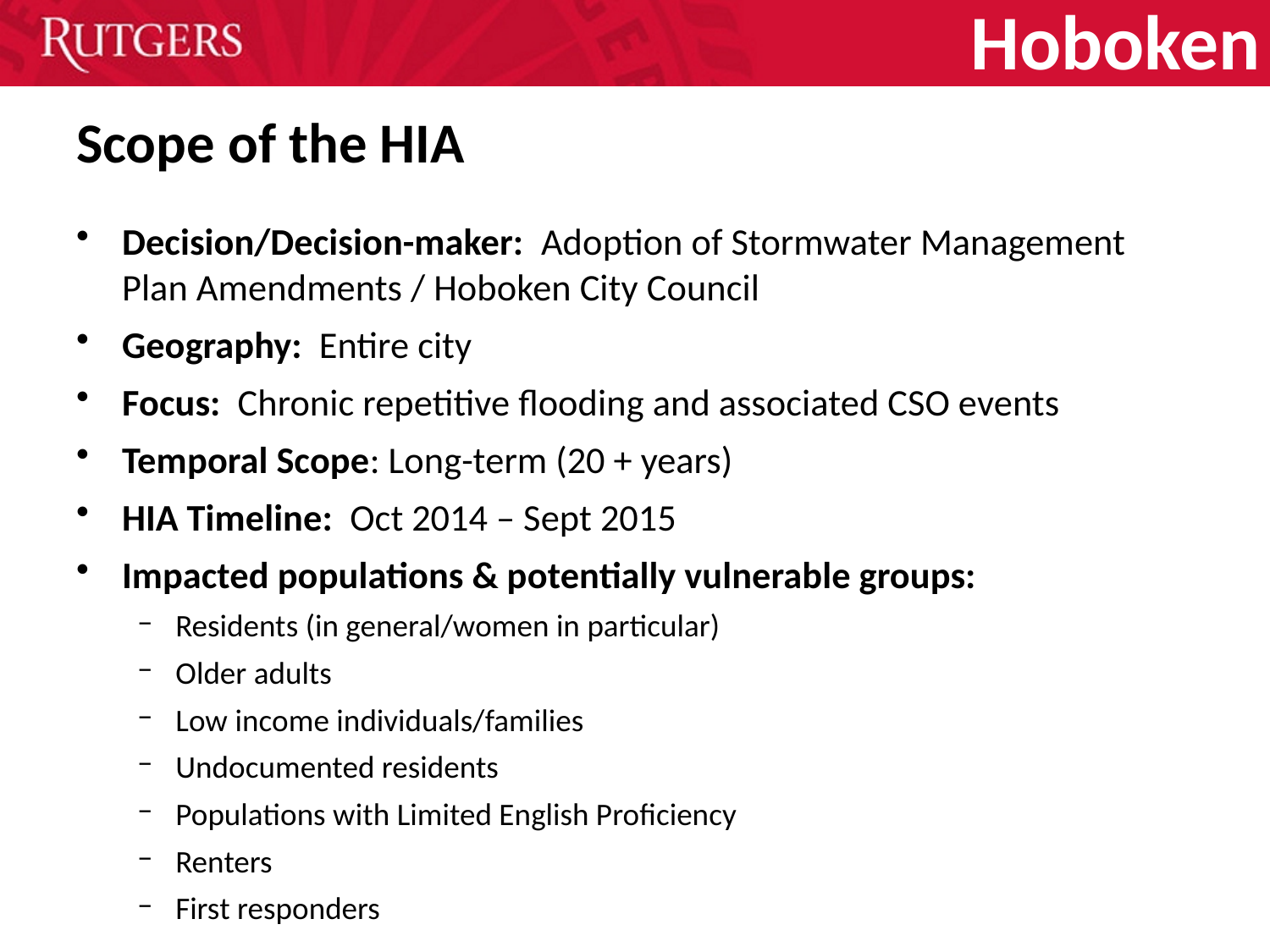

Hoboken
# Scope of the HIA
Decision/Decision-maker:  Adoption of Stormwater Management Plan Amendments / Hoboken City Council
Geography:  Entire city
Focus:  Chronic repetitive flooding and associated CSO events
Temporal Scope: Long-term (20 + years)
HIA Timeline:  Oct 2014 – Sept 2015
Impacted populations & potentially vulnerable groups:
Residents (in general/women in particular)
Older adults
Low income individuals/families
Undocumented residents
Populations with Limited English Proficiency
Renters
First responders